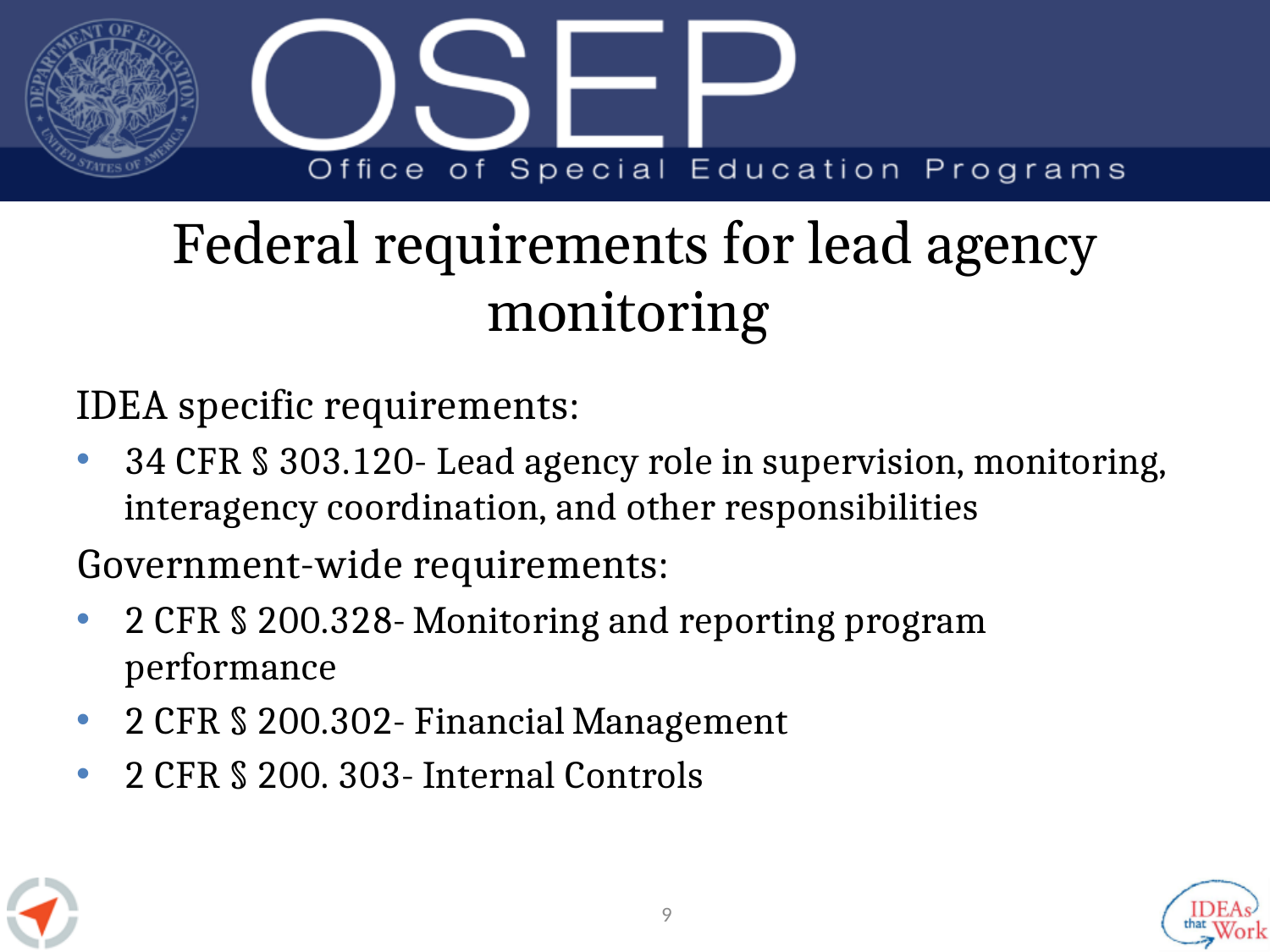

# Federal requirements for lead agency monitoring
IDEA specific requirements:
34 CFR § 303.120- Lead agency role in supervision, monitoring, interagency coordination, and other responsibilities
Government-wide requirements:
2 CFR § 200.328- Monitoring and reporting program performance
2 CFR § 200.302- Financial Management
2 CFR § 200. 303- Internal Controls

9